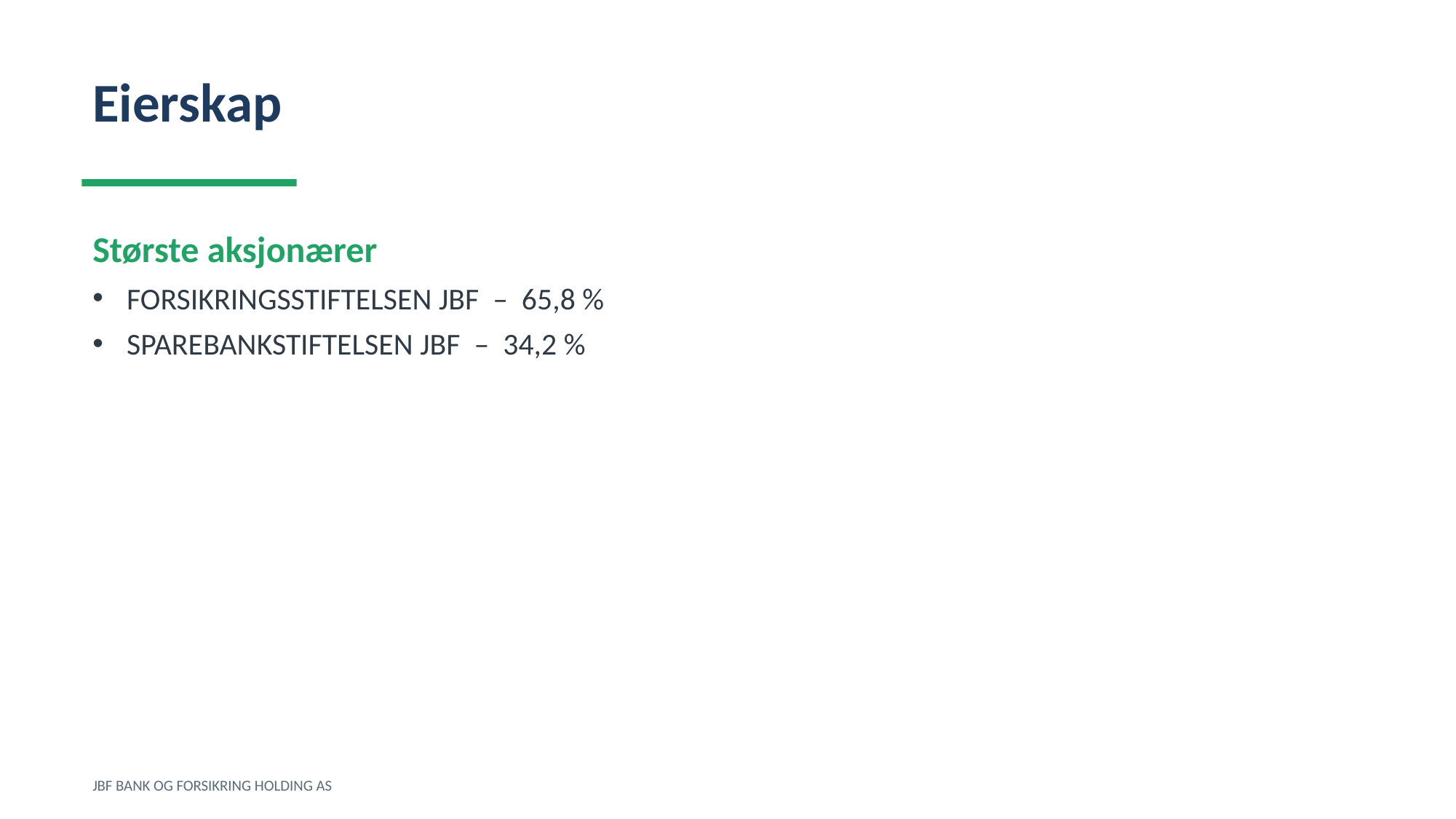

Eierskap

Største aksjonærer
FORSIKRINGSSTIFTELSEN JBF  –  65,8 %
SPAREBANKSTIFTELSEN JBF  –  34,2 %
JBF BANK OG FORSIKRING HOLDING AS